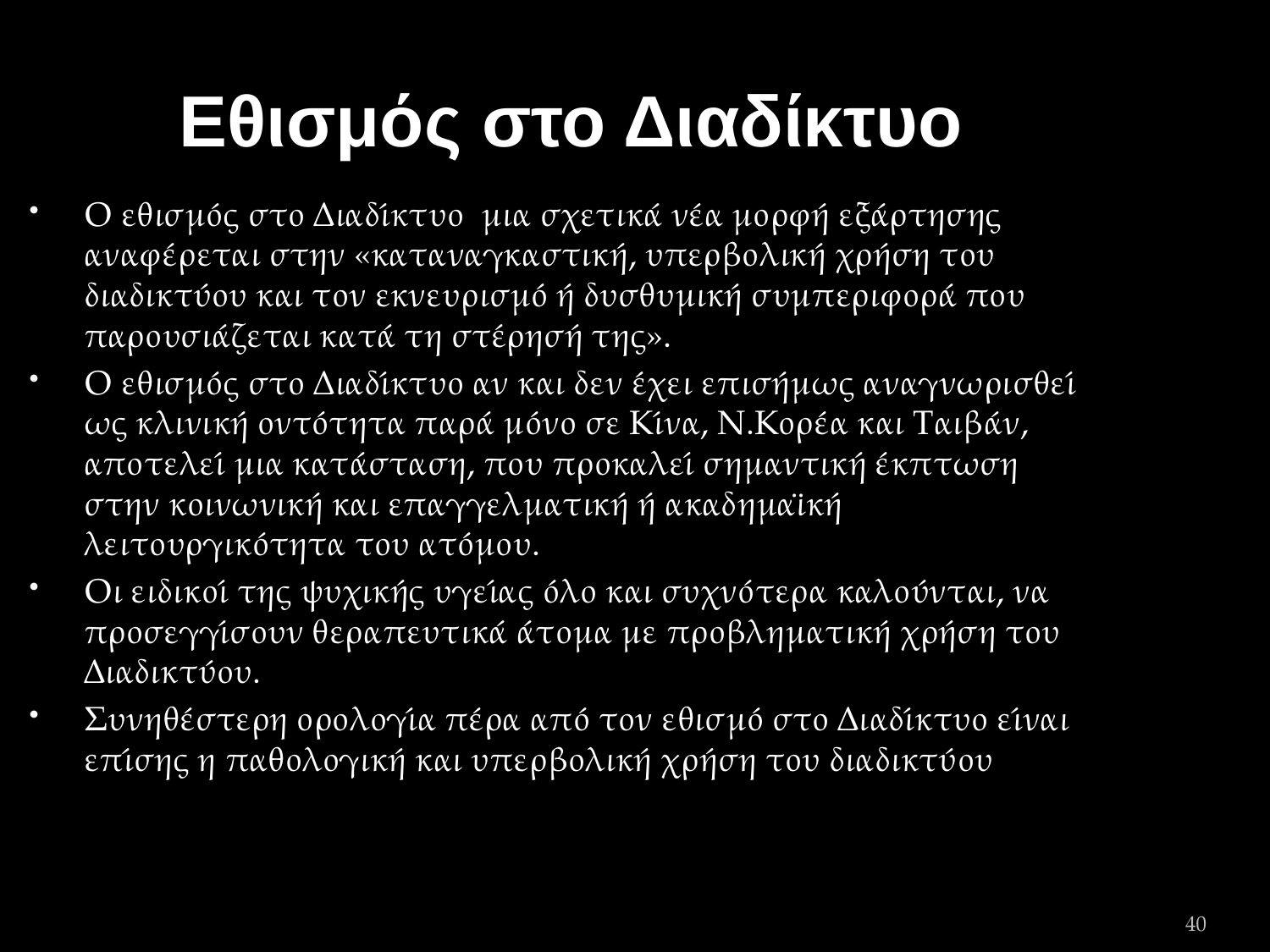

Εθισμός στο Διαδίκτυο
Ο εθισμός στο Διαδίκτυο  μια σχετικά νέα μορφή εξάρτησης αναφέρεται στην «καταναγκαστική, υπερβολική χρήση του διαδικτύου και τον εκνευρισμό ή δυσθυμική συμπεριφορά που παρουσιάζεται κατά τη στέρησή της».
Ο εθισμός στο Διαδίκτυο αν και δεν έχει επισήμως αναγνωρισθεί ως κλινική οντότητα παρά μόνο σε Κίνα, Ν.Κορέα και Ταιβάν, αποτελεί μια κατάσταση, που προκαλεί σημαντική έκπτωση στην κοινωνική και επαγγελματική ή ακαδημαϊκή λειτουργικότητα του ατόμου.
Οι ειδικοί της ψυχικής υγείας όλο και συχνότερα καλούνται, να προσεγγίσουν θεραπευτικά άτομα με προβληματική χρήση του Διαδικτύου.
Συνηθέστερη ορολογία πέρα από τον εθισμό στο Διαδίκτυο είναι επίσης η παθολογική και υπερβολική χρήση του διαδικτύου
40